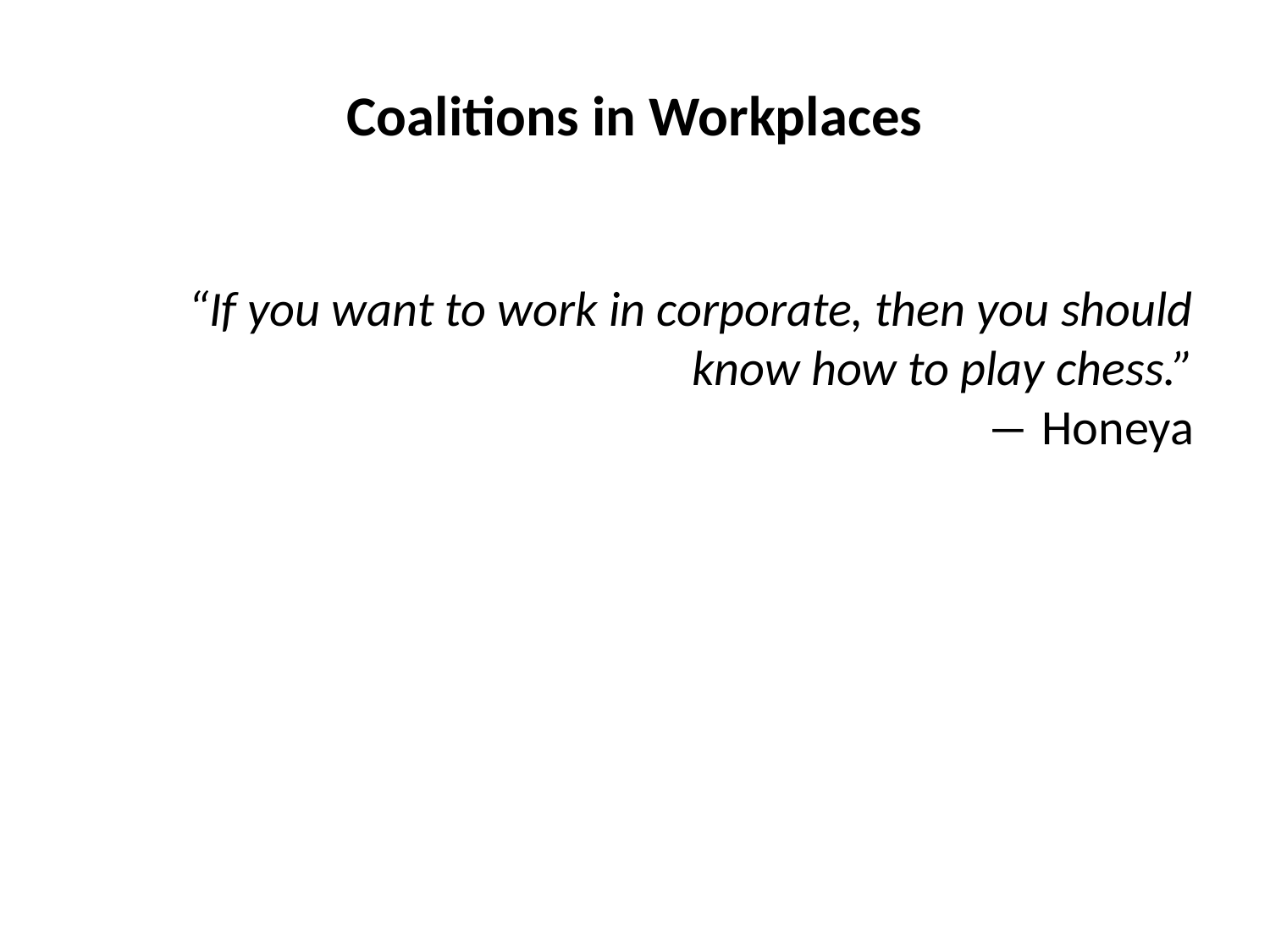

Coalitions in Workplaces
“If you want to work in corporate, then you should know how to play chess.”
― Honeya